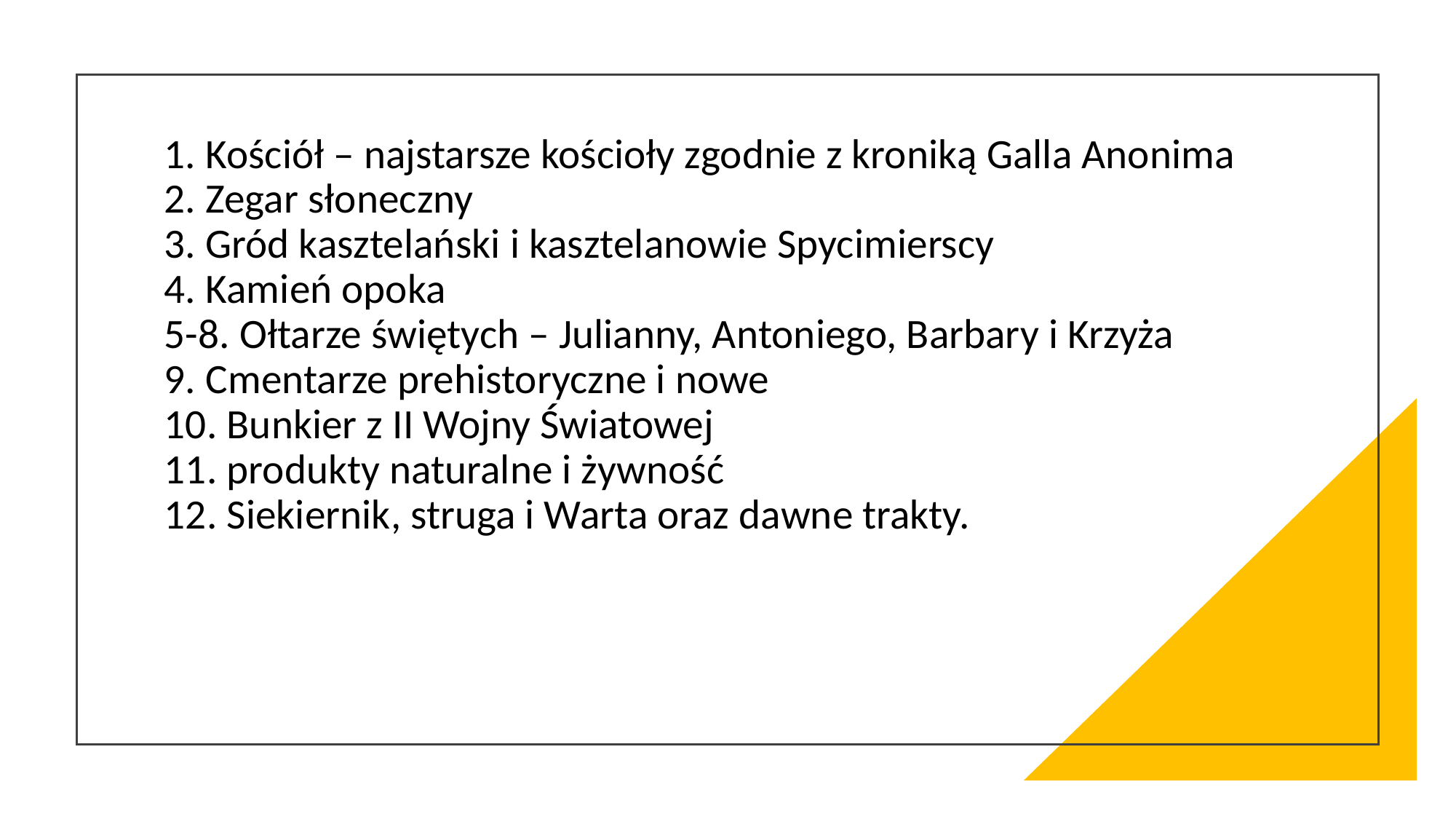

# 1. Kościół – najstarsze kościoły zgodnie z kroniką Galla Anonima 2. Zegar słoneczny 3. Gród kasztelański i kasztelanowie Spycimierscy 4. Kamień opoka 5-8. Ołtarze świętych – Julianny, Antoniego, Barbary i Krzyża 9. Cmentarze prehistoryczne i nowe 10. Bunkier z II Wojny Światowej 11. produkty naturalne i żywność 12. Siekiernik, struga i Warta oraz dawne trakty.